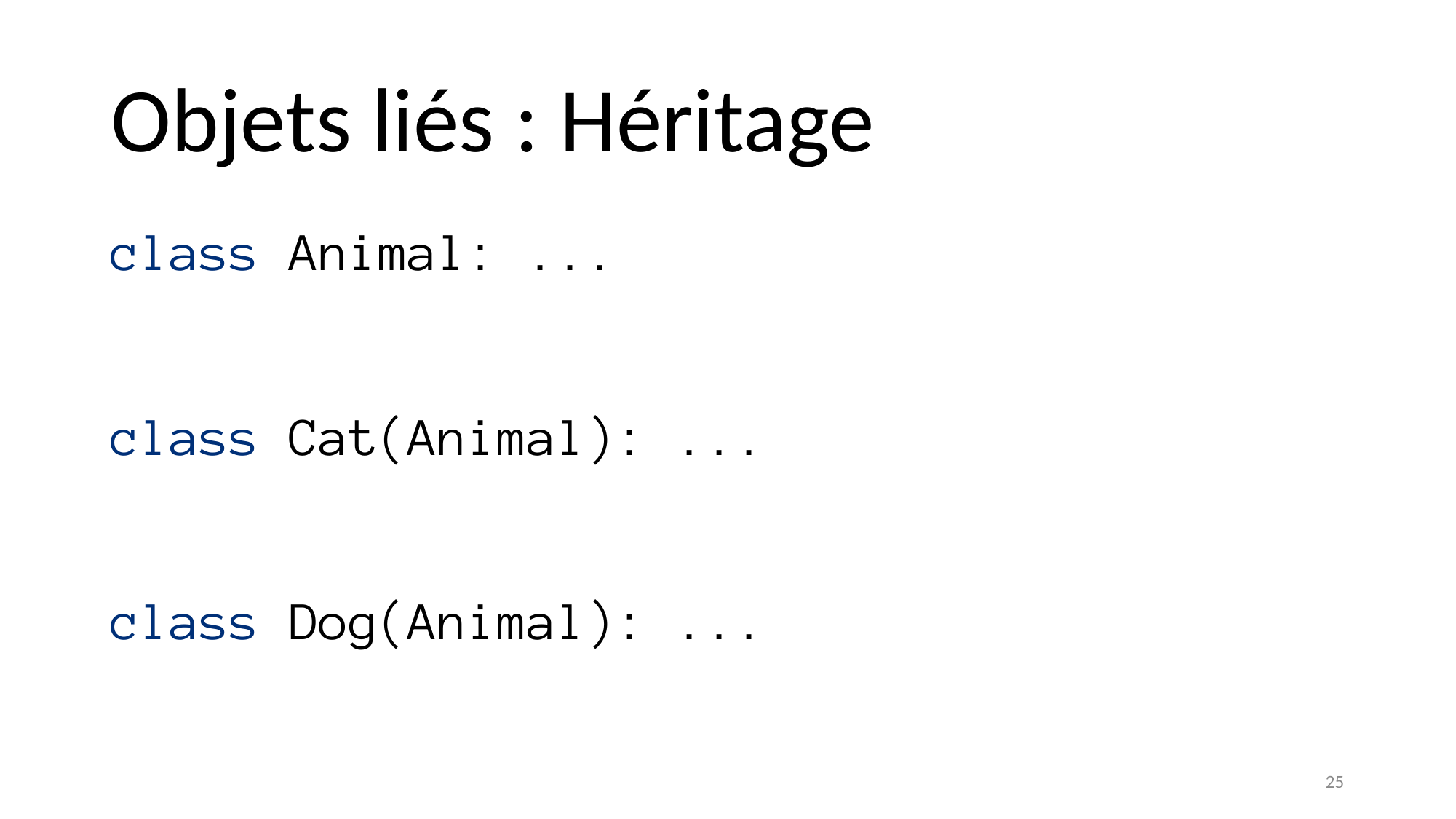

# Objets liés : Héritage
class Animal: ...

class Cat(Animal): ...

class Dog(Animal): ...
25